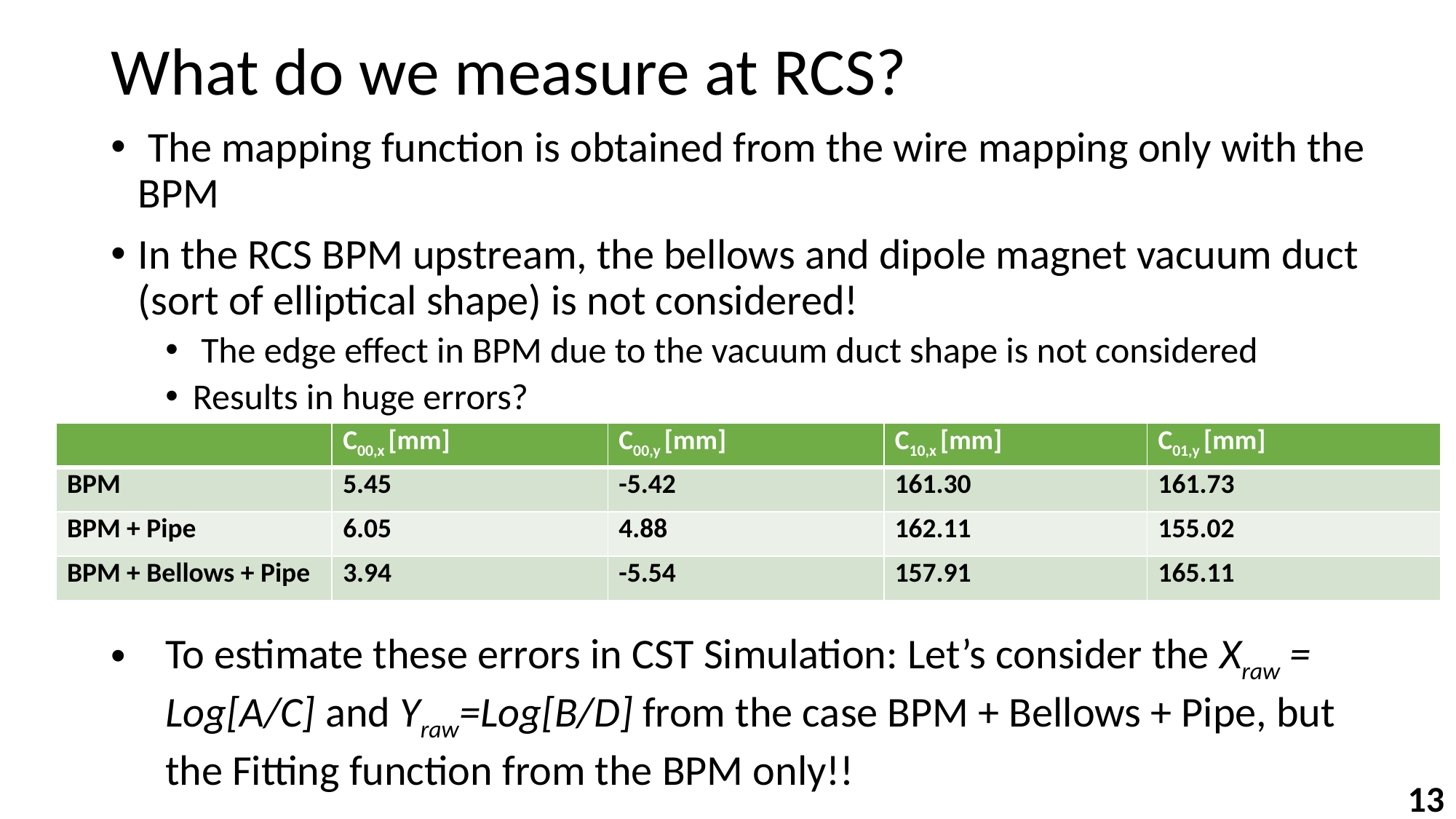

# What do we measure at RCS?
 The mapping function is obtained from the wire mapping only with the BPM
In the RCS BPM upstream, the bellows and dipole magnet vacuum duct (sort of elliptical shape) is not considered!
 The edge effect in BPM due to the vacuum duct shape is not considered
Results in huge errors?
|  | C00,x [mm] | C00,y [mm] | C10,x [mm] | C01,y [mm] |
| --- | --- | --- | --- | --- |
| BPM | 5.45 | -5.42 | 161.30 | 161.73 |
| BPM + Pipe | 6.05 | 4.88 | 162.11 | 155.02 |
| BPM + Bellows + Pipe | 3.94 | -5.54 | 157.91 | 165.11 |
To estimate these errors in CST Simulation: Let’s consider the Xraw = Log[A/C] and Yraw=Log[B/D] from the case BPM + Bellows + Pipe, but the Fitting function from the BPM only!!

13